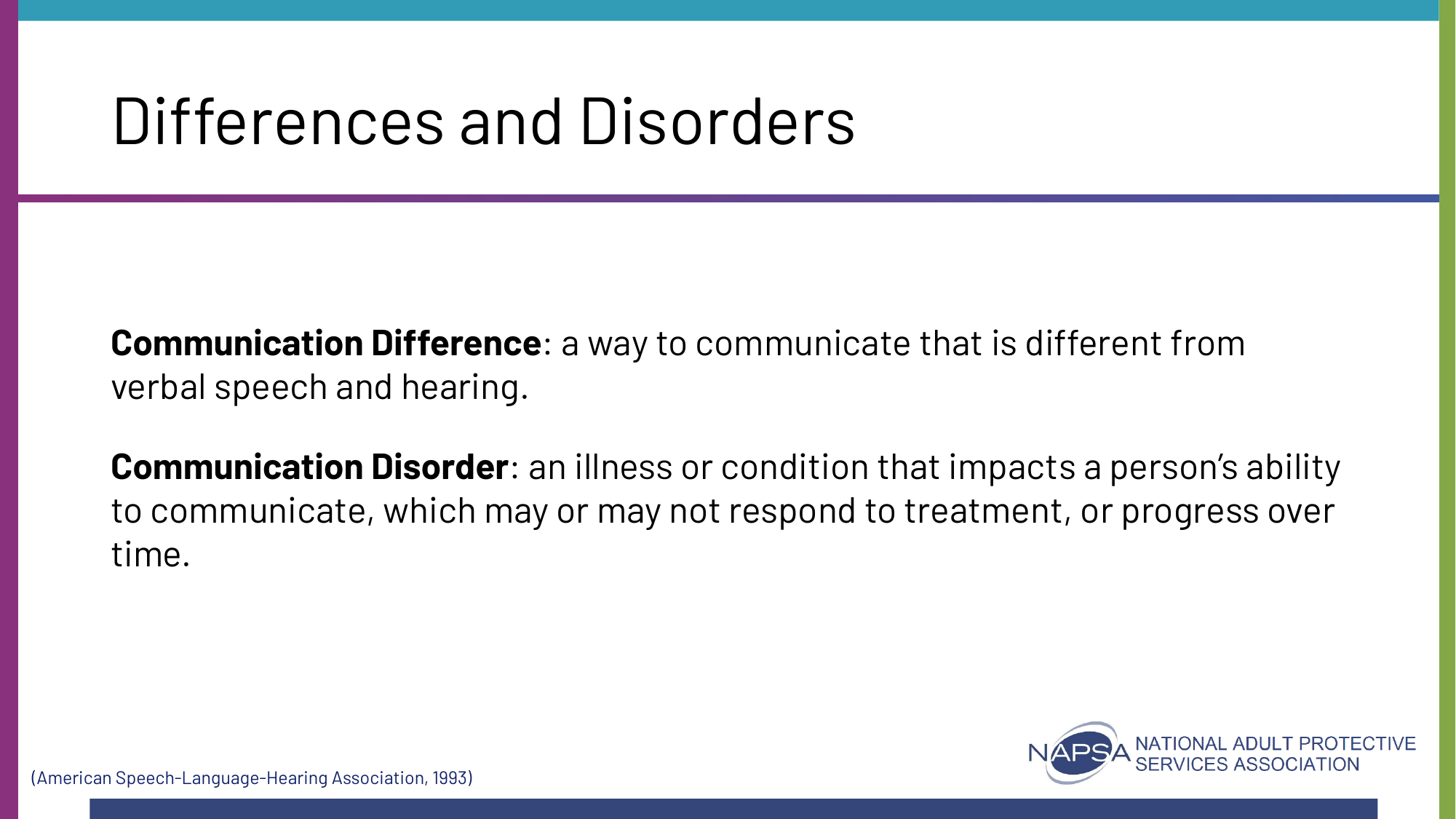

# Differences and Disorders
Communication Difference: a way to communicate that is different from verbal speech and hearing.
Communication Disorder: an illness or condition that impacts a person’s ability to communicate, which may or may not respond to treatment, or progress over time.
(American Speech-Language-Hearing Association, 1993)